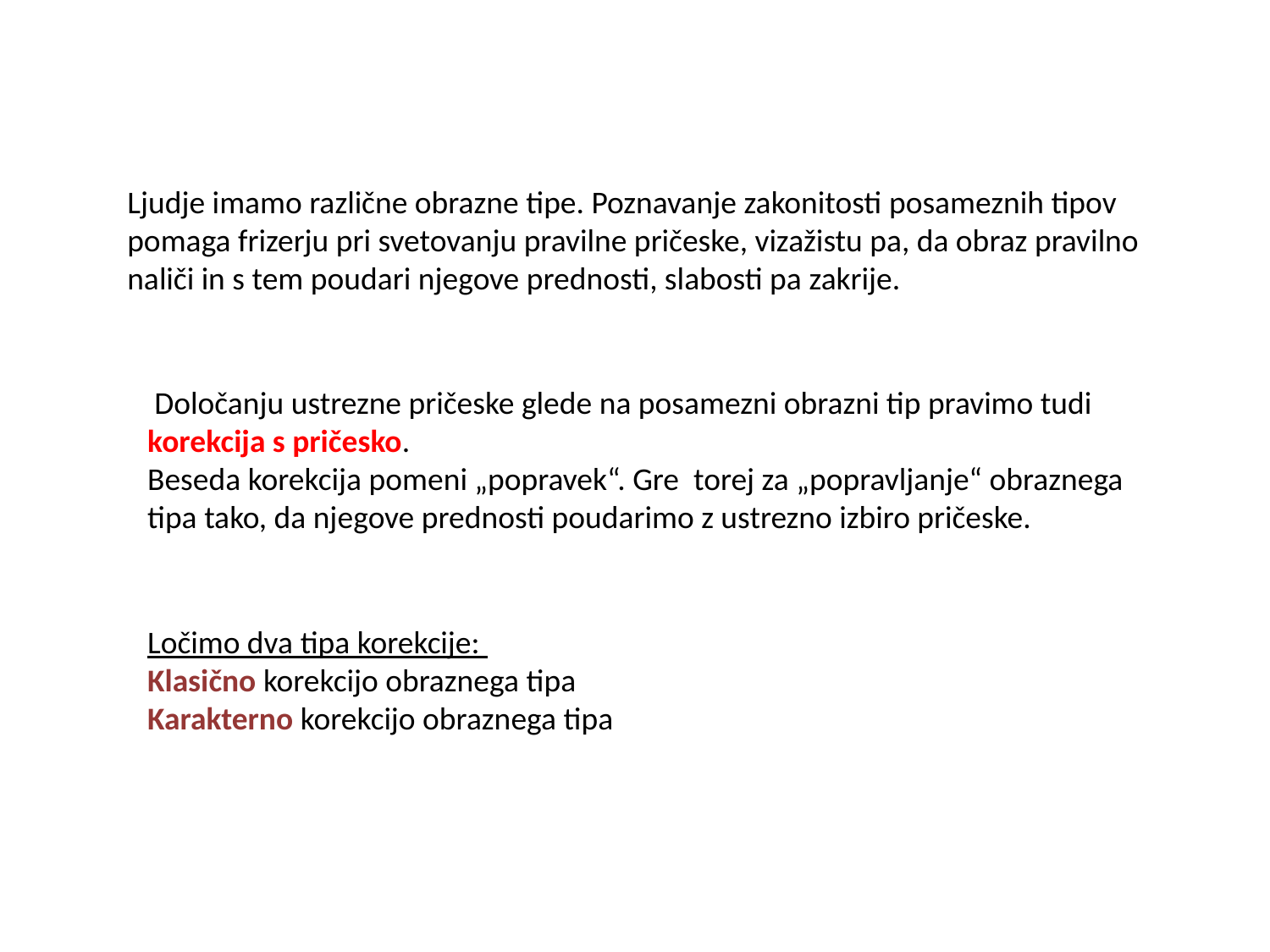

Ljudje imamo različne obrazne tipe. Poznavanje zakonitosti posameznih tipov pomaga frizerju pri svetovanju pravilne pričeske, vizažistu pa, da obraz pravilno naliči in s tem poudari njegove prednosti, slabosti pa zakrije.
 Določanju ustrezne pričeske glede na posamezni obrazni tip pravimo tudi korekcija s pričesko.
Beseda korekcija pomeni „popravek“. Gre  torej za „popravljanje“ obraznega tipa tako, da njegove prednosti poudarimo z ustrezno izbiro pričeske.
Ločimo dva tipa korekcije:
Klasično korekcijo obraznega tipa
Karakterno korekcijo obraznega tipa